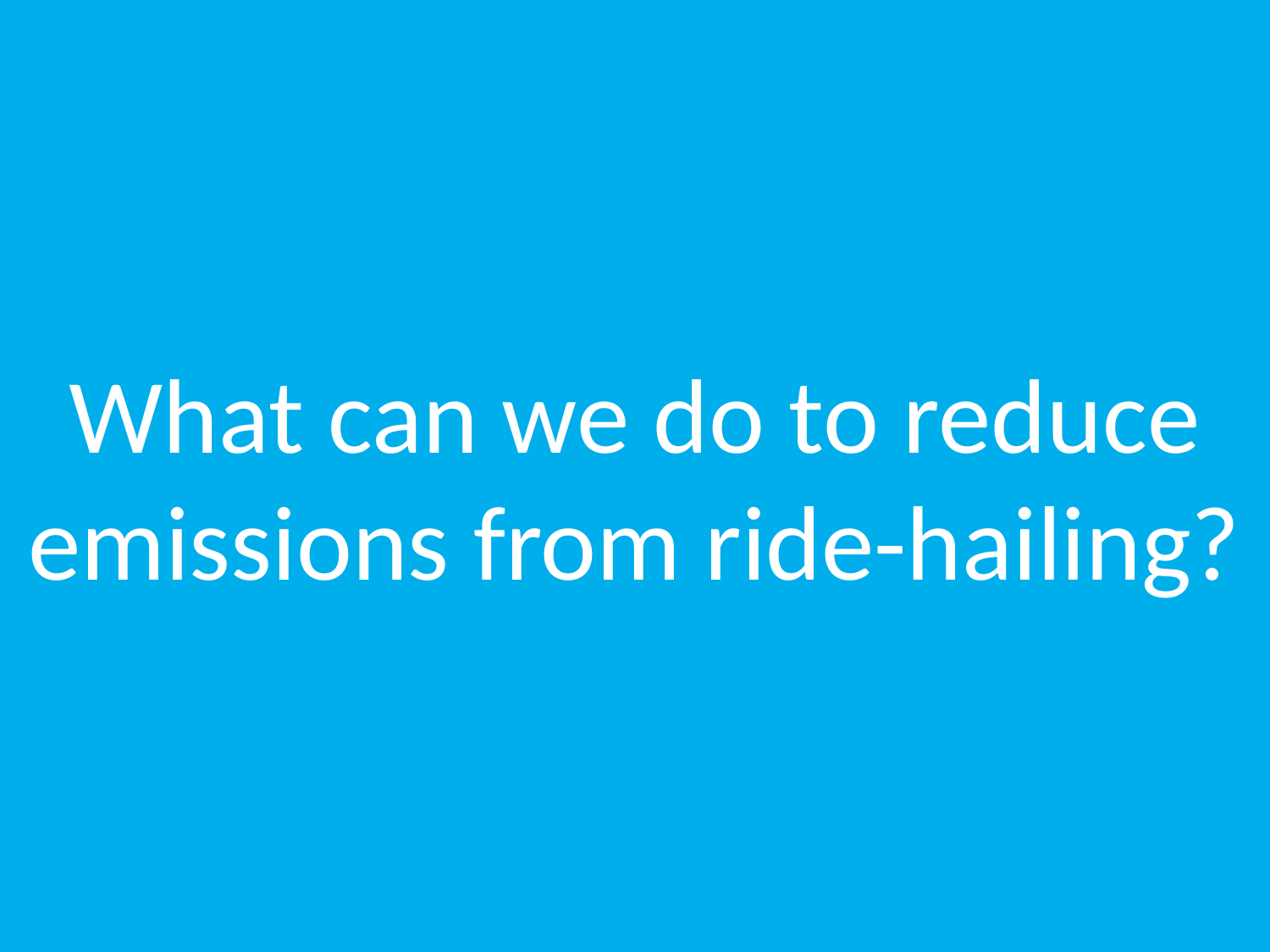

What can we do to reduce emissions from ride-hailing?